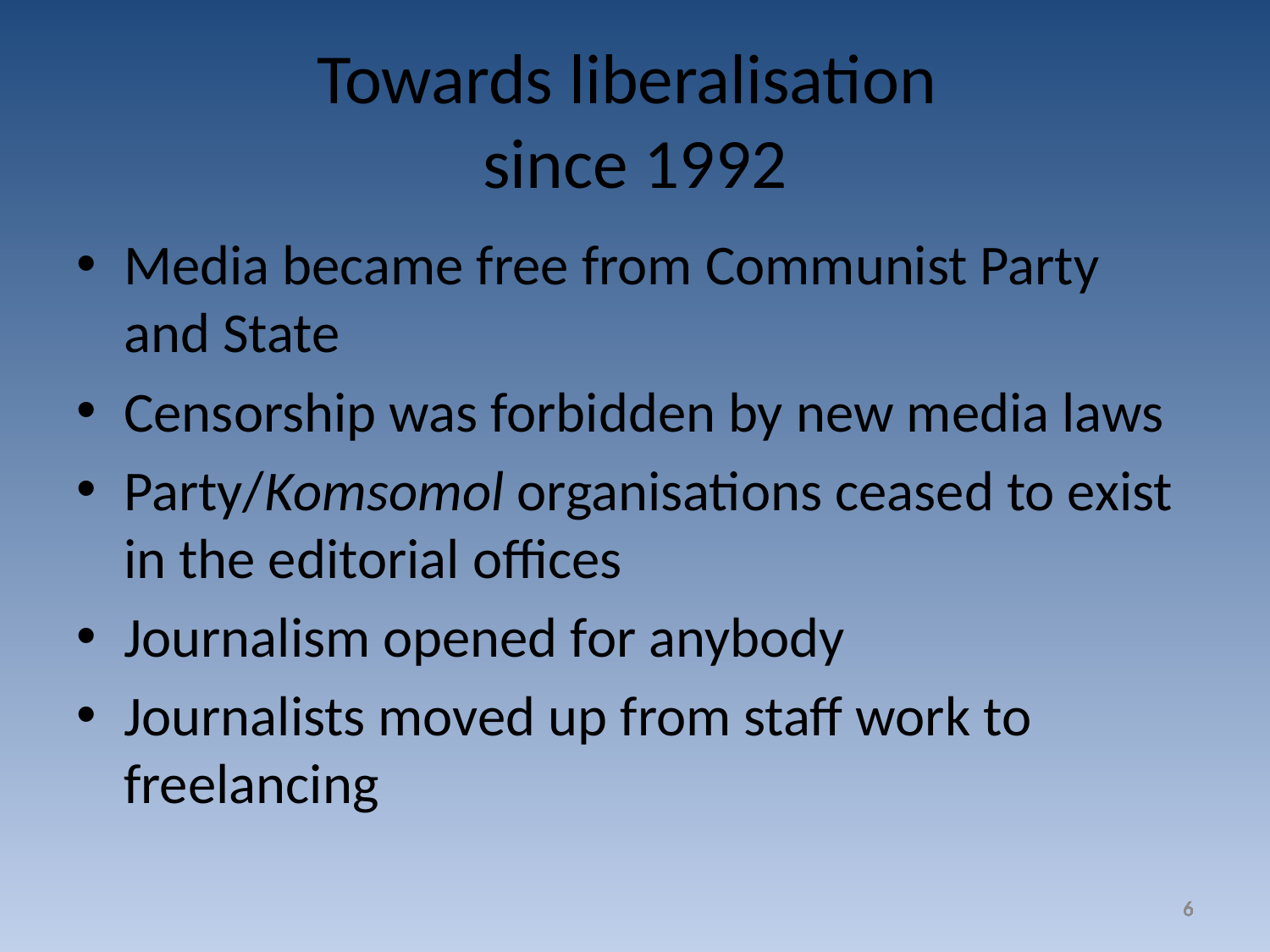

Towards liberalisation
since 1992
Media became free from Communist Party and State
Censorship was forbidden by new media laws
Party/Komsomol organisations ceased to exist in the editorial offices
Journalism opened for anybody
Journalists moved up from staff work to freelancing

6
6
6
6
6
6
6
6
6
6
6
6
6
6
6